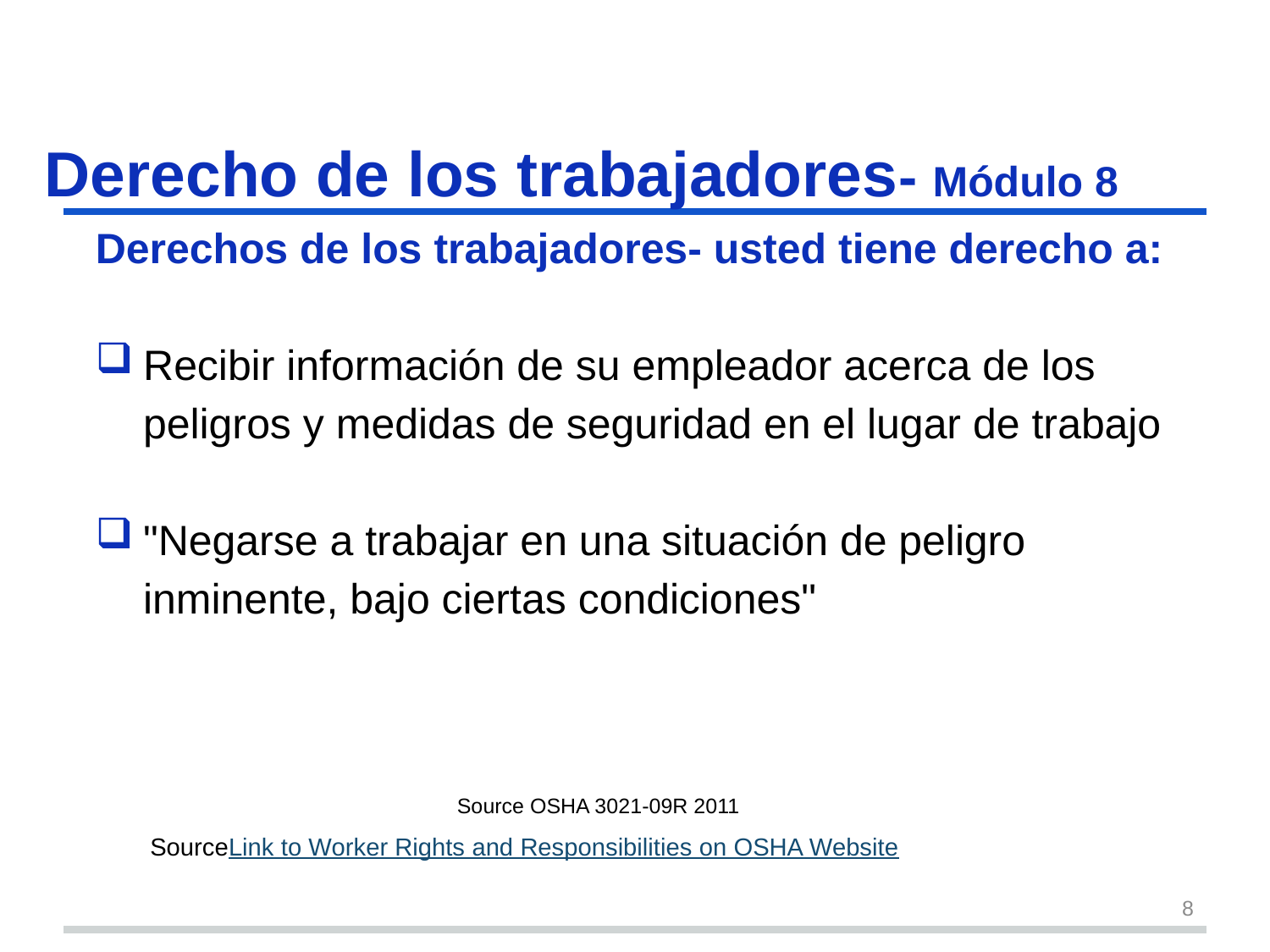

# Derecho de los trabajadores- Módulo 8 s8
Derechos de los trabajadores- usted tiene derecho a:

Recibir información de su empleador acerca de los peligros y medidas de seguridad en el lugar de trabajo

"Negarse a trabajar en una situación de peligro inminente, bajo ciertas condiciones"
Source OSHA 3021-09R 2011
SourceLink to Worker Rights and Responsibilities on OSHA Website

8